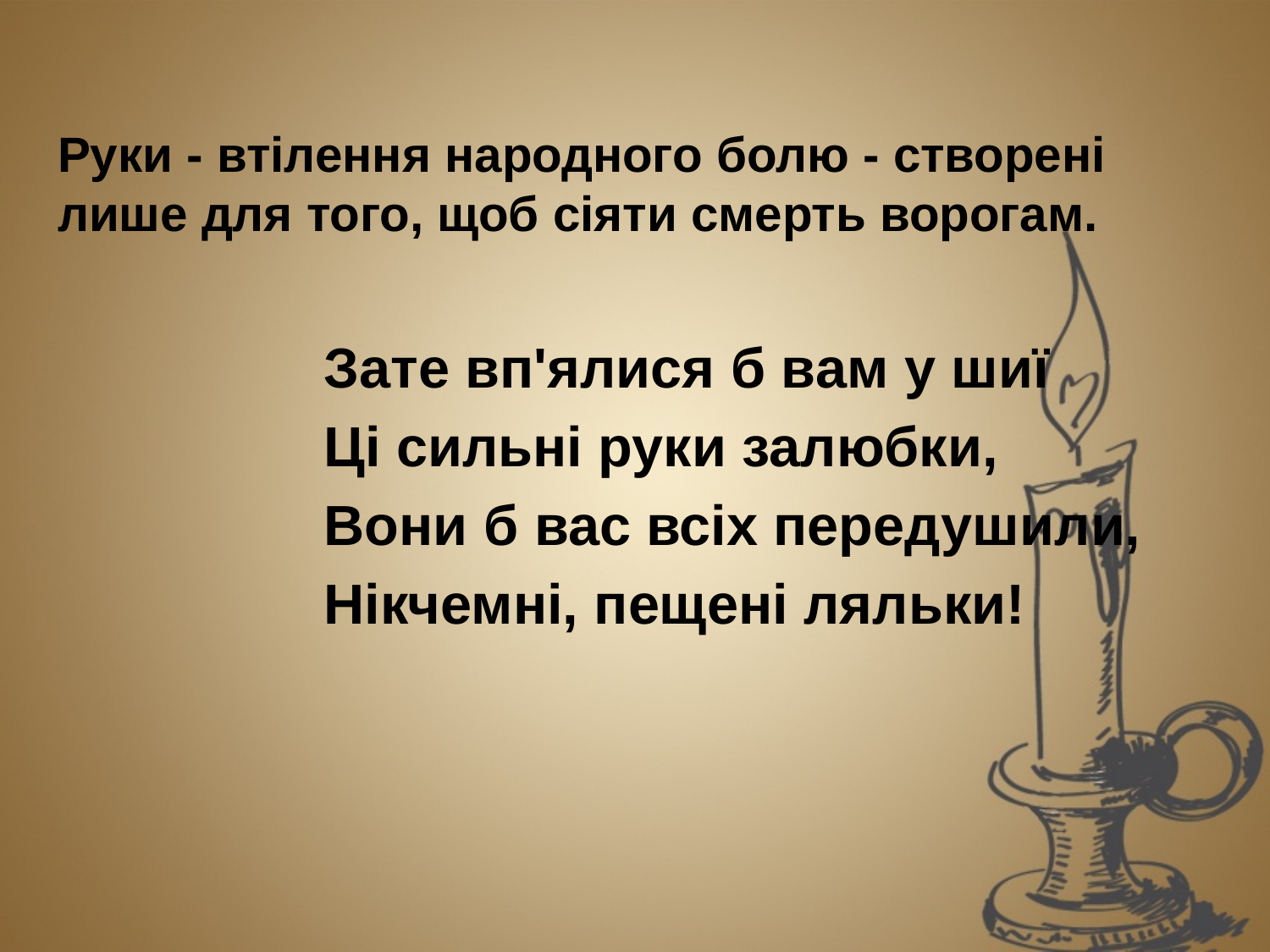

Руки - втілення народного болю - створені лише для того, щоб сіяти смерть ворогам.

                 Зате вп'ялися б вам у шиї
                 Ці сильні руки залюбки,
                 Вони б вас всіх передушили,
                 Нікчемні, пещені ляльки!